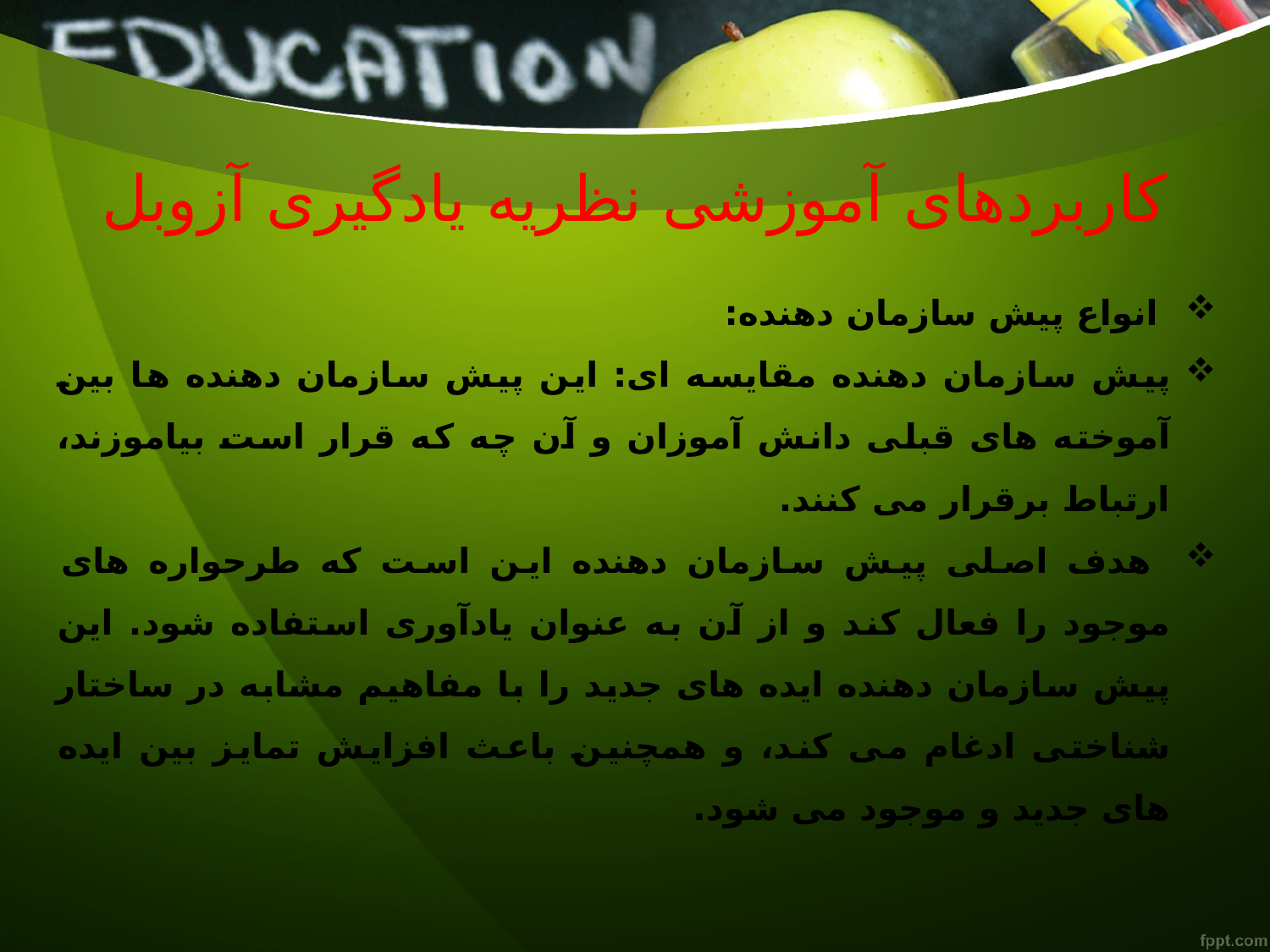

# کاربردهای آموزشی نظریه یادگیری آزوبل
 انواع پیش سازمان دهنده:
پیش سازمان دهنده مقایسه ای: این پیش سازمان دهنده ها بین آموخته های قبلی دانش آموزان و آن چه که قرار است بیاموزند، ارتباط برقرار می کنند.
 هدف اصلی پیش سازمان دهنده این است که طرحواره های موجود را فعال کند و از آن به عنوان یادآوری استفاده شود. این پیش سازمان دهنده ایده های جدید را با مفاهیم مشابه در ساختار شناختی ادغام می کند، و همچنین باعث افزایش تمایز بین ایده های جدید و موجود می شود.